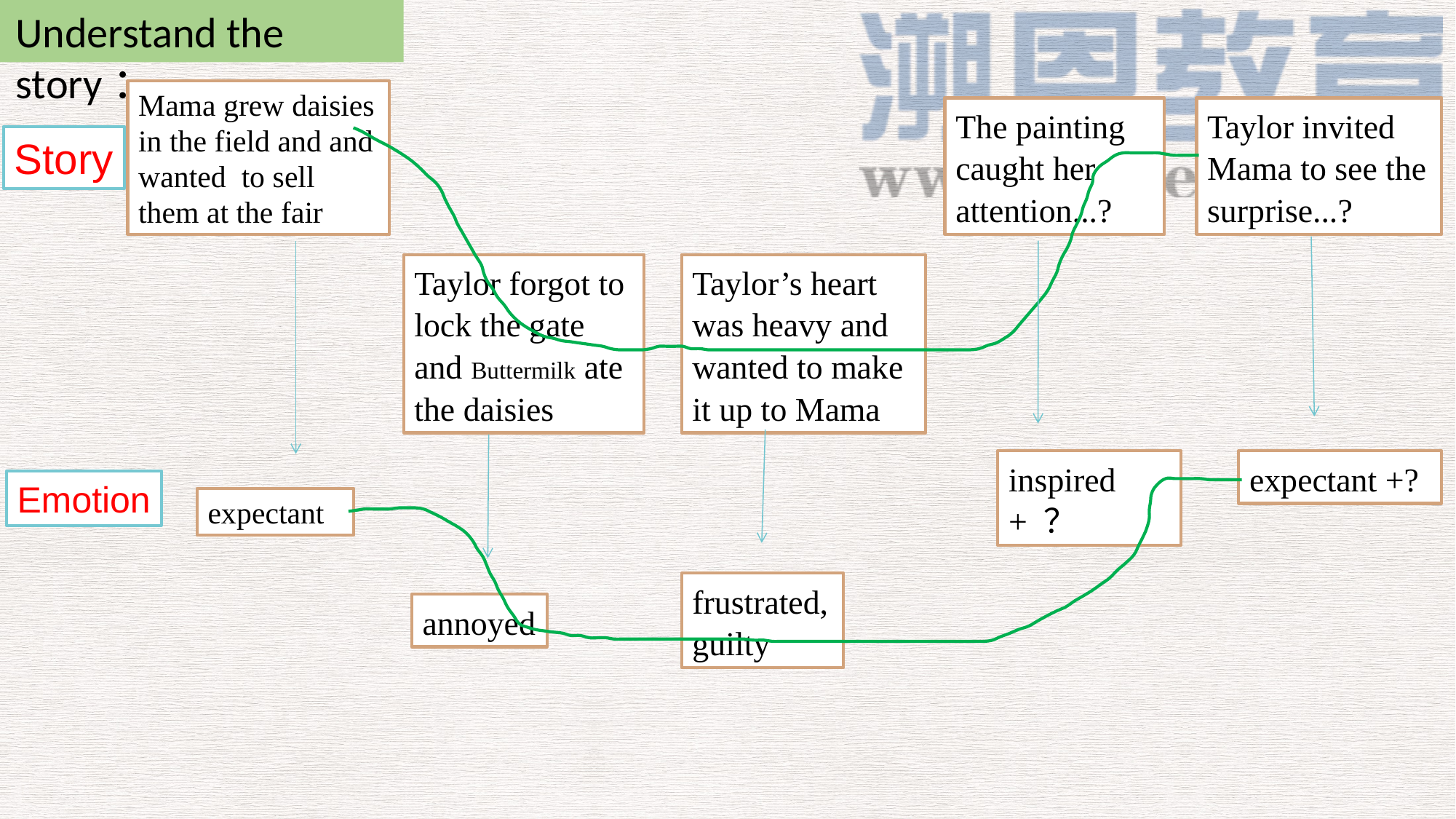

Understand the story：
Mama grew daisies in the field and and wanted  to sell them at the fair
The painting caught her attention...?
Taylor invited Mama to see the surprise...?
Story

Taylor forgot to lock the gate and Buttermilk ate  the daisies
Taylor’s heart was heavy and wanted to make it up to Mama
inspired + ？
expectant +?
Emotion

expectant
frustrated, guilty
annoyed